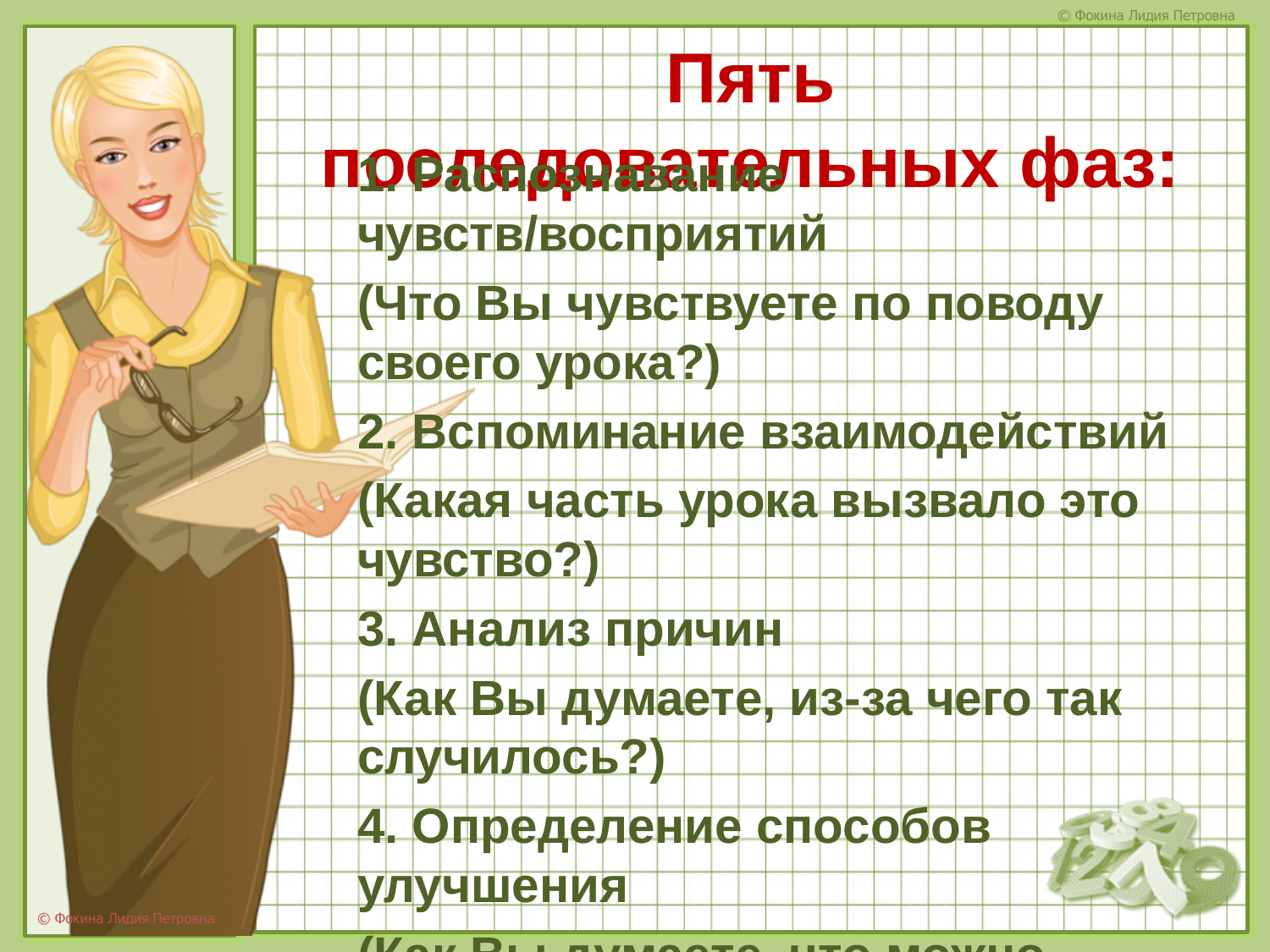

# Пять последовательных фаз:
1. Распознавание чувств/восприятий
(Что Вы чувствуете по поводу своего урока?)
2. Вспоминание взаимодействий
(Какая часть урока вызвало это чувство?)
3. Анализ причин
(Как Вы думаете, из-за чего так случилось?)
4. Определение способов улучшения
(Как Вы думаете, что можно сделать, чтобы улучшить это?)
5. Обобщение обучения (Чему Вы научились?)